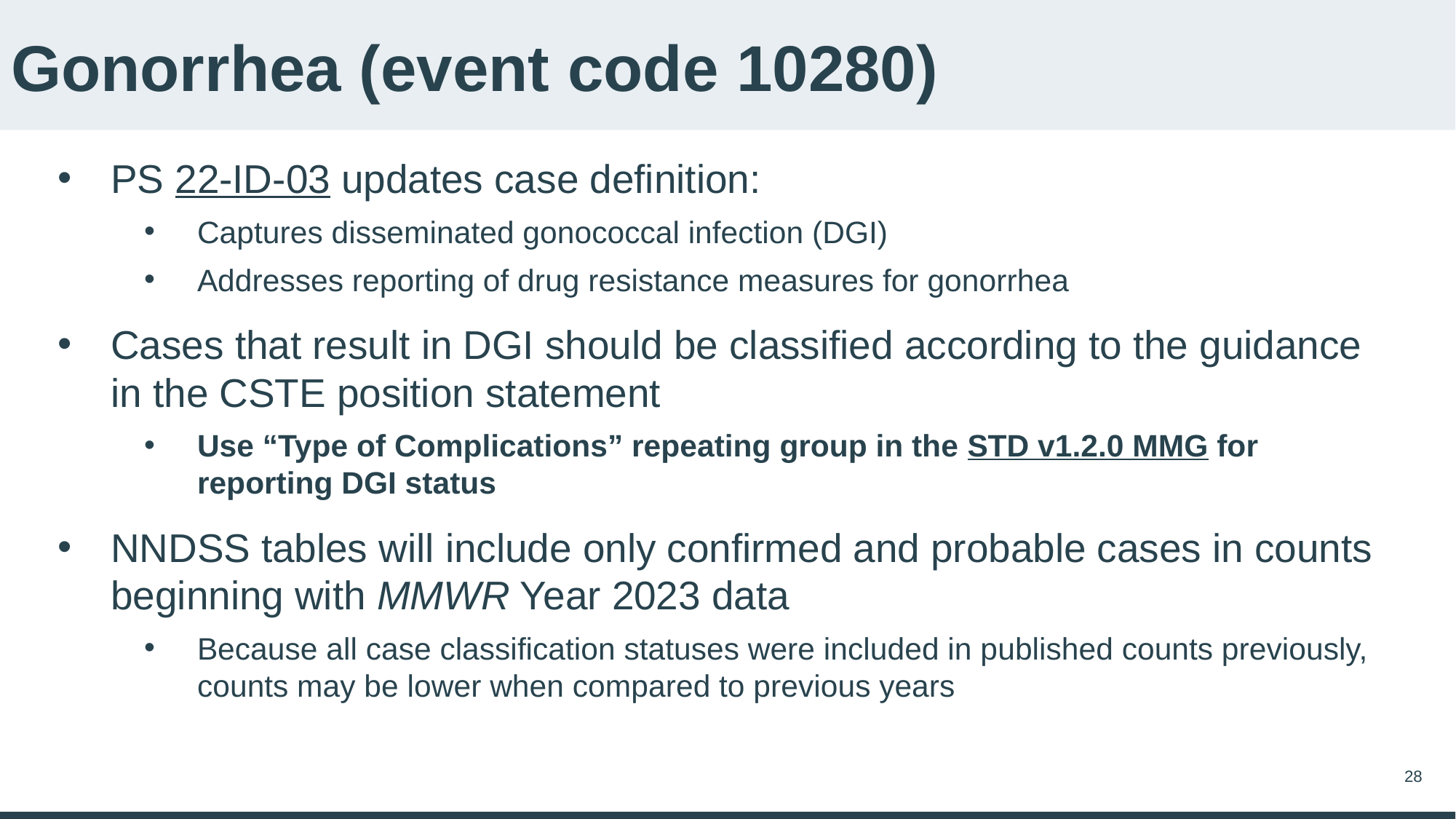

# Gonorrhea (event code 10280)
PS 22-ID-03 updates case definition:
Captures disseminated gonococcal infection (DGI)
Addresses reporting of drug resistance measures for gonorrhea
Cases that result in DGI should be classified according to the guidance in the CSTE position statement
Use “Type of Complications” repeating group in the STD v1.2.0 MMG for reporting DGI status
NNDSS tables will include only confirmed and probable cases in counts beginning with MMWR Year 2023 data
Because all case classification statuses were included in published counts previously, counts may be lower when compared to previous years
28